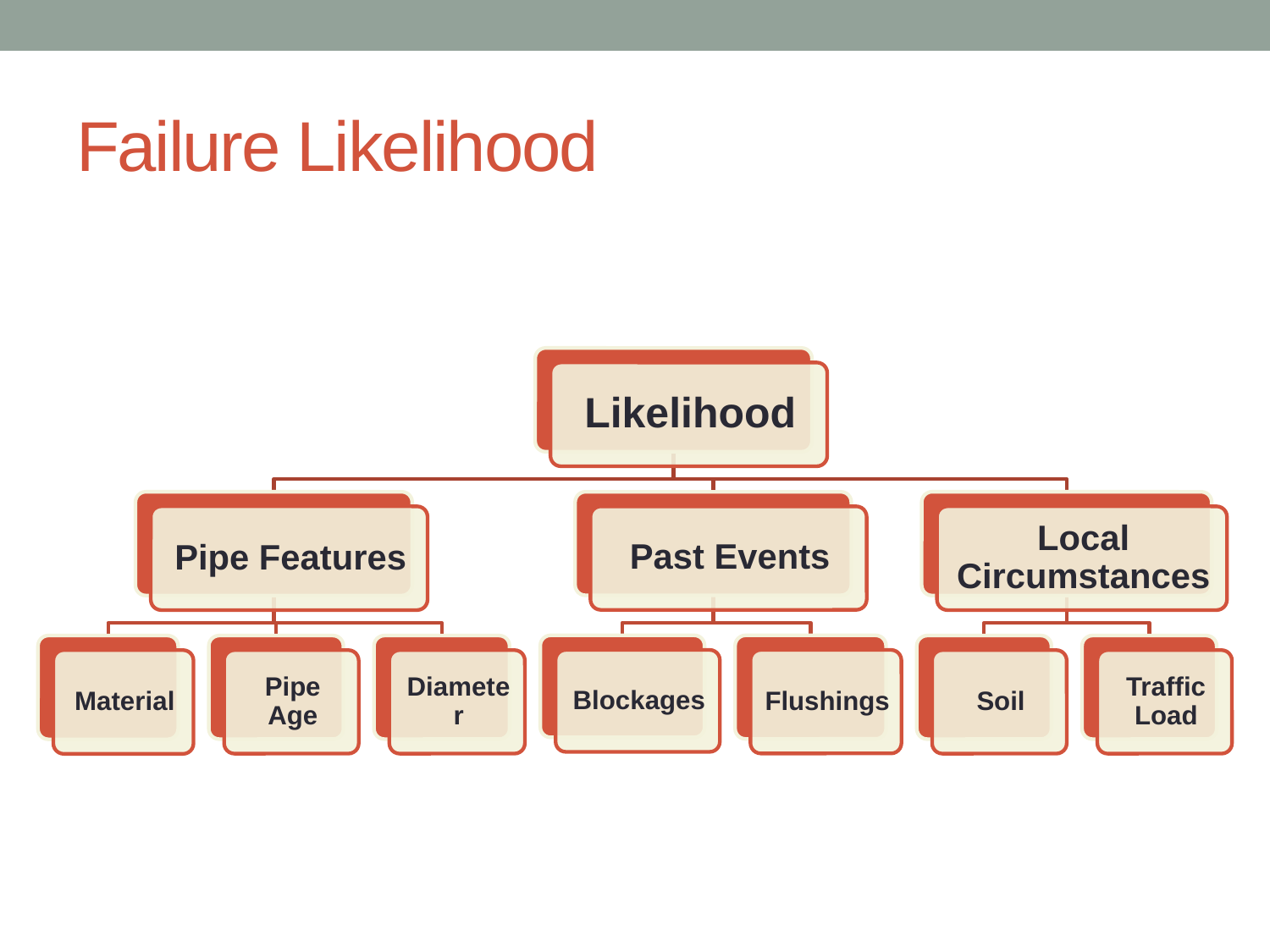

# Failure Likelihood
Likelihood
Pipe Features
Material
Pipe Age
Diameter
Past Events
Blockages
Flushings
Local Circumstances
Soil
Traffic Load